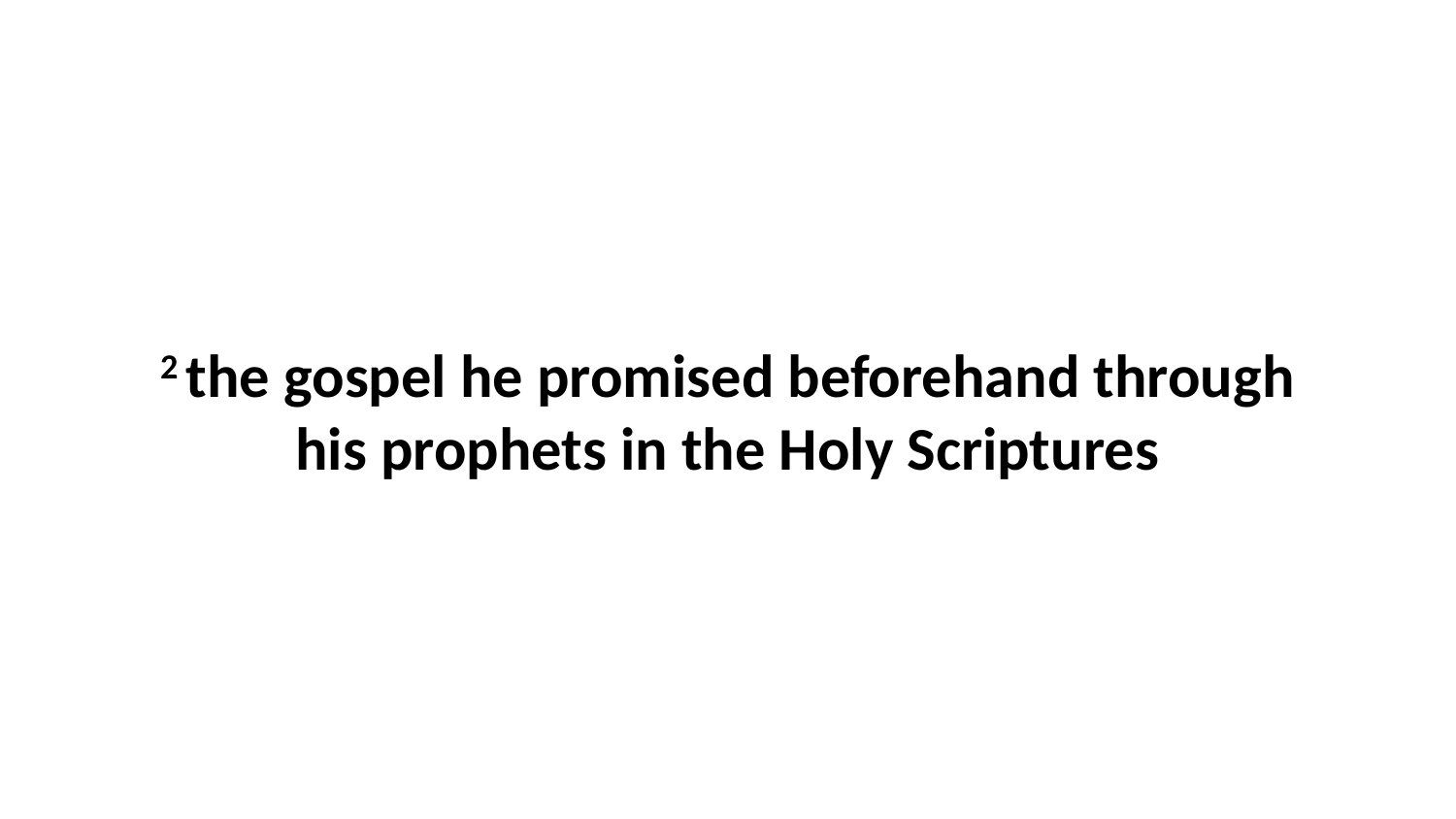

2 the gospel he promised beforehand through his prophets in the Holy Scriptures